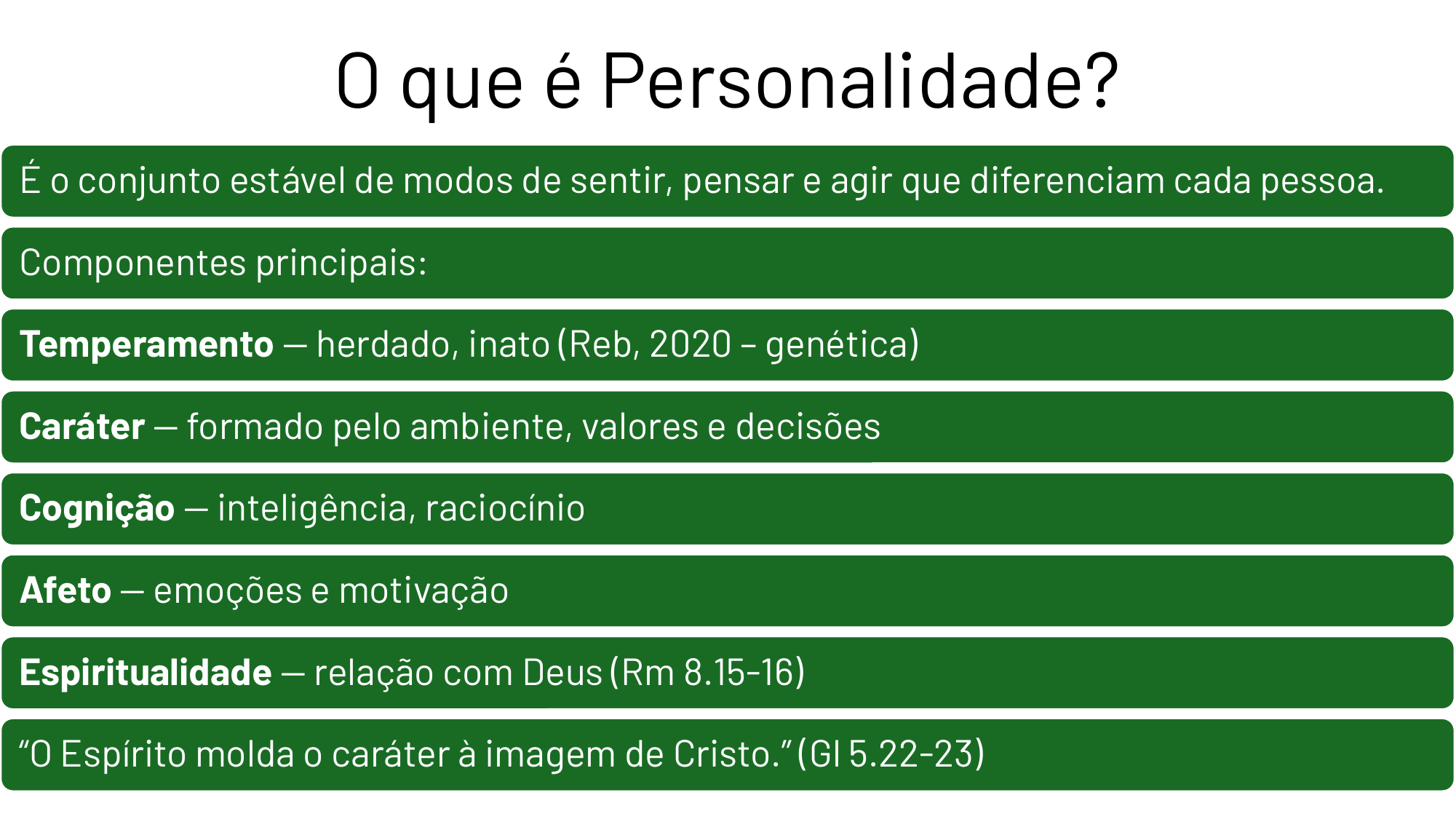

# O que é Personalidade?
É o conjunto estável de modos de sentir, pensar e agir que diferenciam cada pessoa.
Componentes principais:
Temperamento — herdado, inato (Reb, 2020 – genética)
Caráter — formado pelo ambiente, valores e decisões
Cognição — inteligência, raciocínio
Afeto — emoções e motivação
Espiritualidade — relação com Deus (Rm 8.15-16)
“O Espírito molda o caráter à imagem de Cristo.” (Gl 5.22-23)